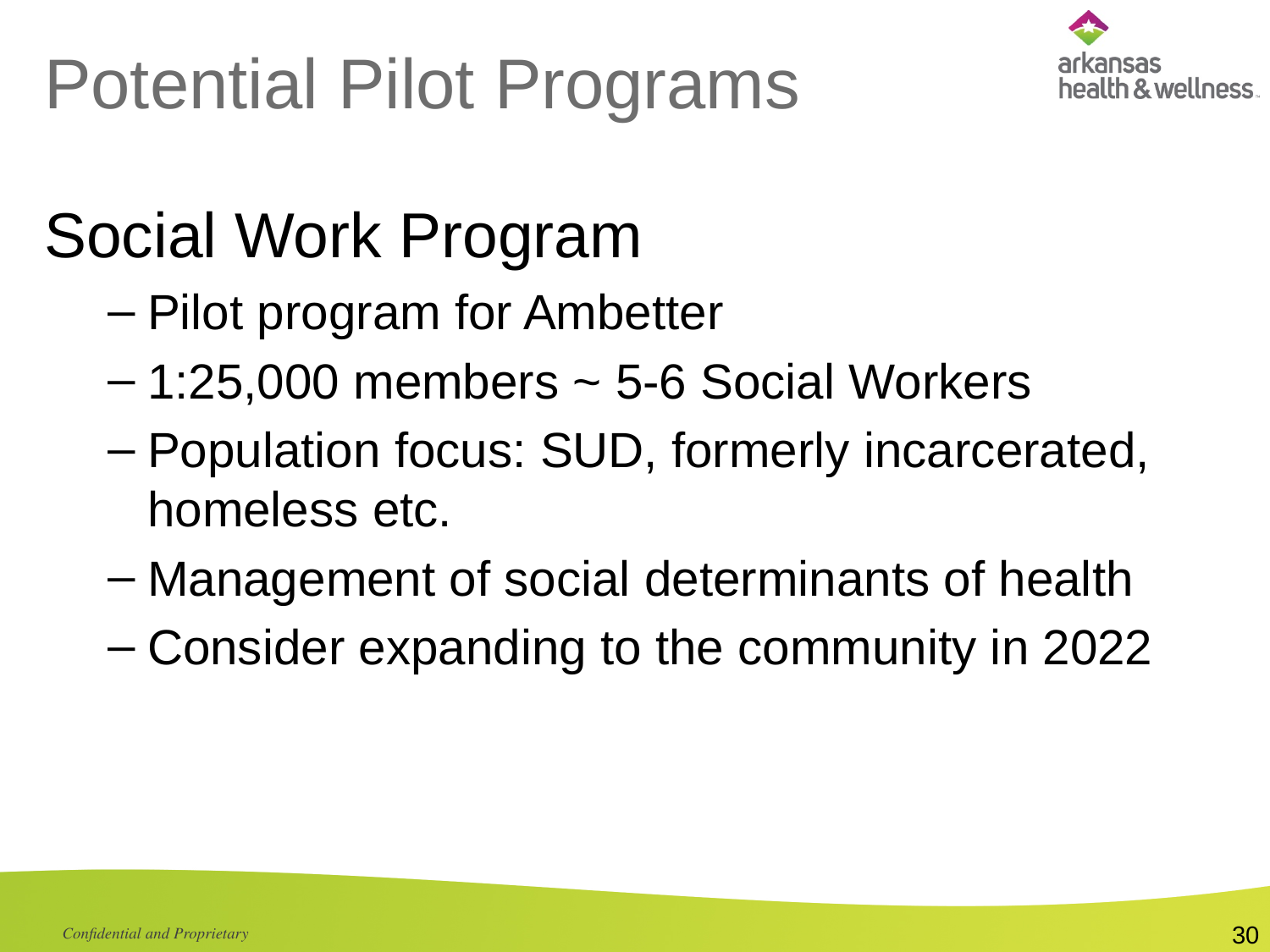

# Potential Pilot Programs
Social Work Program
Pilot program for Ambetter
1:25,000 members ~ 5-6 Social Workers
Population focus: SUD, formerly incarcerated, homeless etc.
Management of social determinants of health
Consider expanding to the community in 2022
30
Confidential and Proprietary